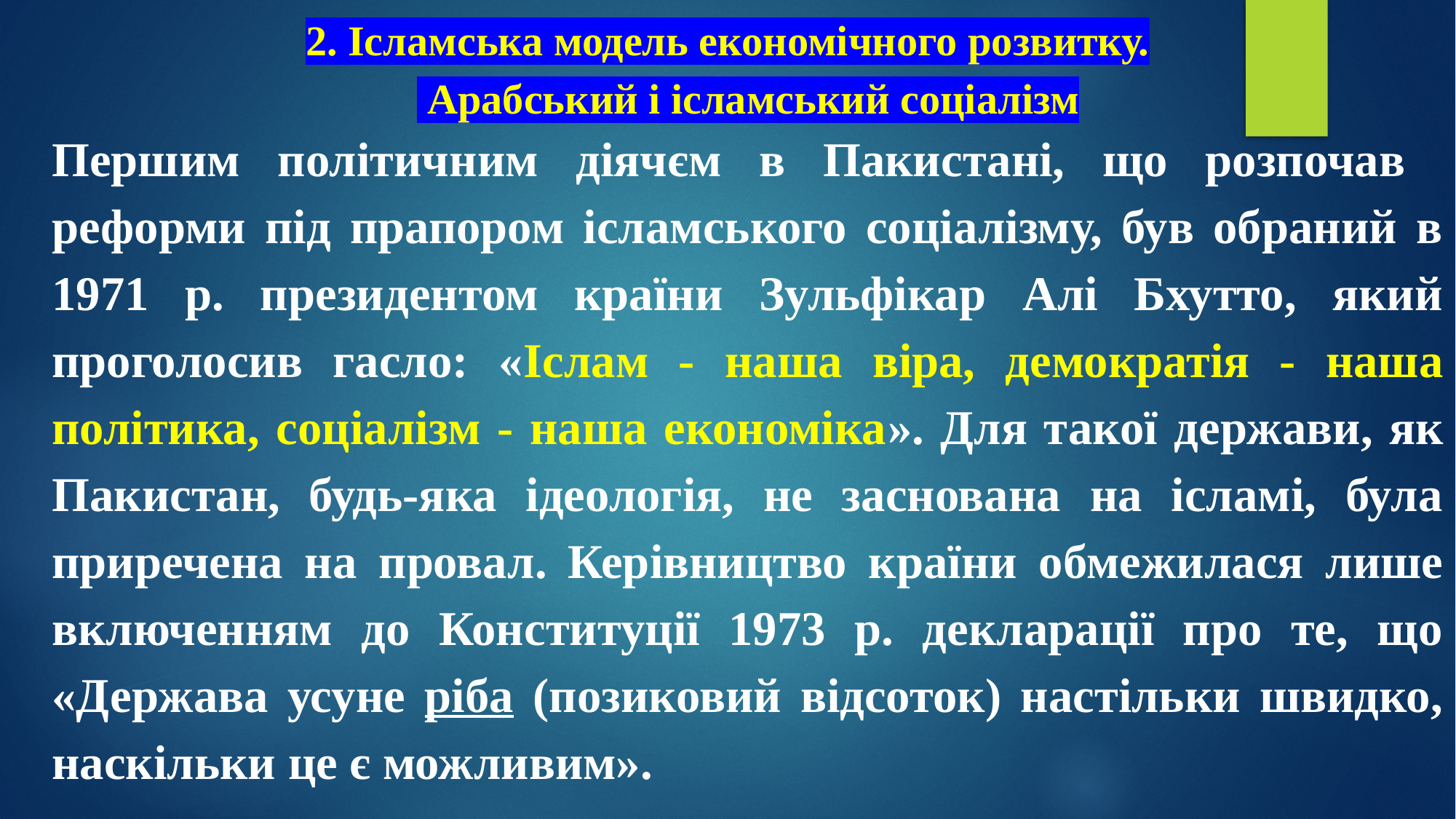

# 2. Ісламська модель економічного розвитку. Арабський і ісламський соціалізм
Першим політичним діячєм в Пакистані, що розпочав  реформи під прапором ісламського соціалізму, був обраний в 1971 р. президентом країни Зульфікар Алі Бхутто, який проголосив гасло: «Іслам - наша віра, демократія - наша політика, соціалізм - наша економіка». Для такої держави, як Пакистан, будь-яка ідеологія, не заснована на ісламі, була приречена на провал. Керівництво країни обмежилася лише включенням до Конституції 1973 р. декларації про те, що «Держава усуне ріба (позиковий відсоток) настільки швидко, наскільки це є можливим».